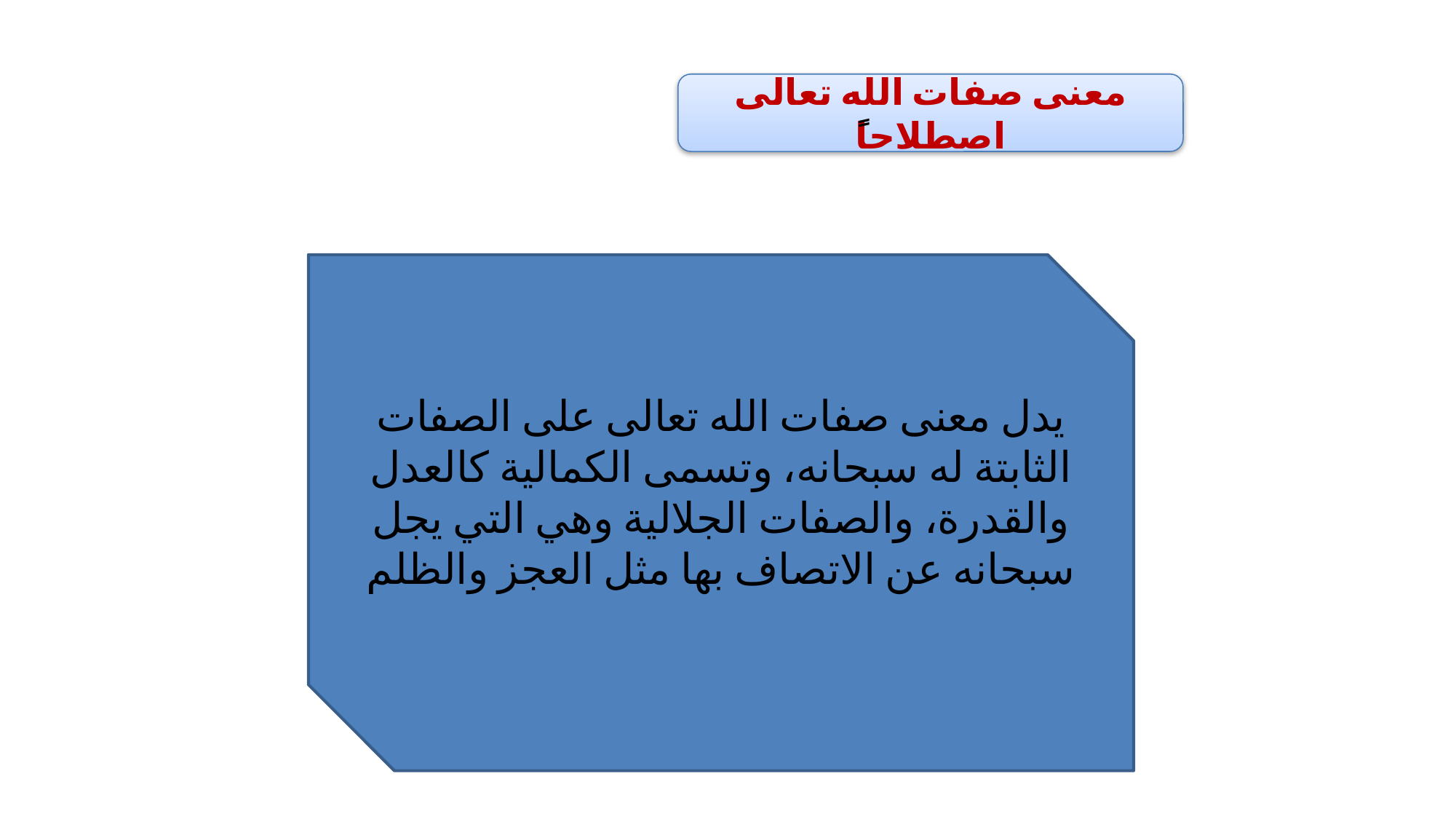

معنى صفات الله تعالى اصطلاحاً
يدل معنى صفات الله تعالى على الصفات الثابتة له سبحانه، وتسمى الكمالية كالعدل والقدرة، والصفات الجلالية وهي التي يجل سبحانه عن الاتصاف بها مثل العجز والظلم